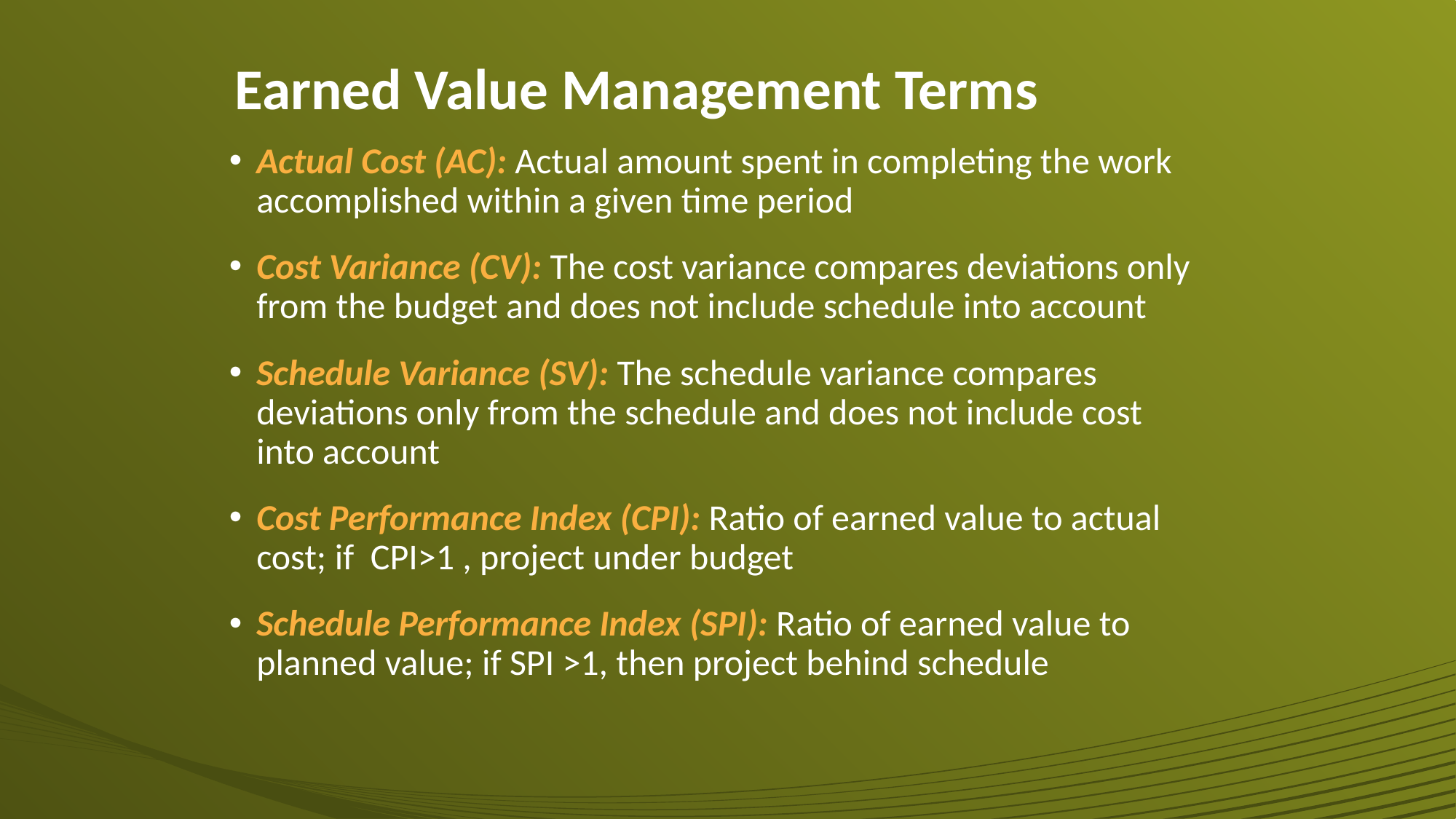

# Earned Value Management Terms
Actual Cost (AC): Actual amount spent in completing the work accomplished within a given time period
Cost Variance (CV): The cost variance compares deviations only from the budget and does not include schedule into account
Schedule Variance (SV): The schedule variance compares deviations only from the schedule and does not include cost into account
Cost Performance Index (CPI): Ratio of earned value to actual cost; if  CPI>1 , project under budget
Schedule Performance Index (SPI): Ratio of earned value to planned value; if SPI >1, then project behind schedule